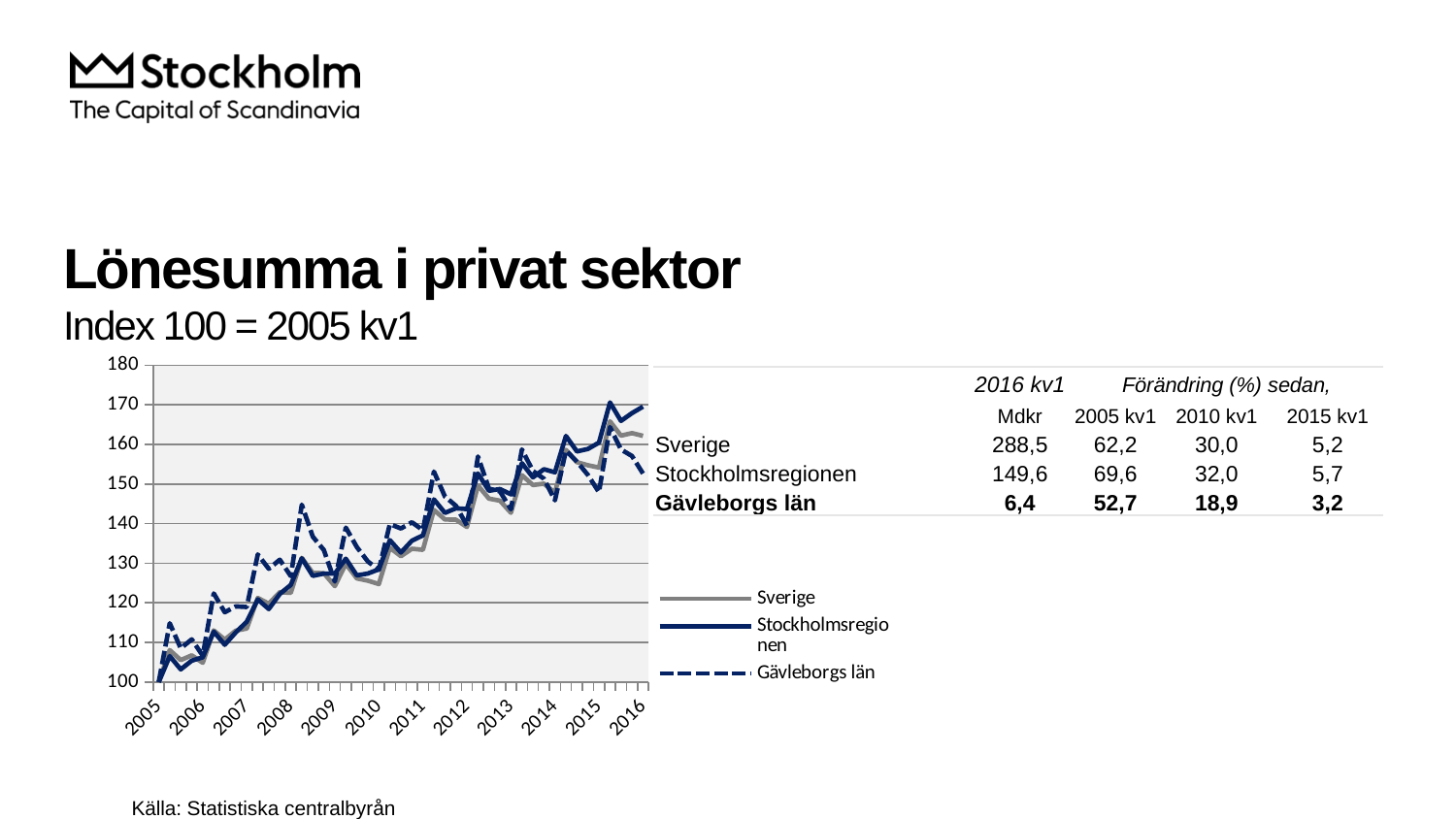

# Lönesumma i privat sektor Index 100 = 2005 kv1

### Chart

| Category | Sverige | Stockholmsregionen | Gävleborgs län |
|---|---|---|---|
| 2005 | 100.0 | 100.0 | 100.0 |
|  | 108.05961000034586 | 106.56233619549431 | 114.84445052223428 |
|  | 105.56400079493429 | 103.20426966486897 | 108.52570333308888 |
|  | 106.74171241973949 | 105.39832412131544 | 110.7867770063625 |
| 2006 | 104.8784126509763 | 106.25976444410072 | 106.65975738957927 |
|  | 113.04544933739311 | 112.73318637842138 | 122.38500768225336 |
|  | 110.72228496156482 | 109.42009773475286 | 117.63042323369848 |
|  | 112.98236634298746 | 112.55053109582416 | 119.09892791287608 |
| 2007 | 113.51513824064759 | 115.22022640641335 | 118.95786943269184 |
|  | 121.24654970656567 | 120.8790113580609 | 132.22159326580675 |
|  | 119.78139441701839 | 118.43212064288625 | 128.5984422983741 |
|  | 122.6954856588154 | 122.24087400819703 | 130.89020087209943 |
| 2008 | 122.52882278272908 | 124.52490713891342 | 126.75624065161215 |
|  | 131.36015866851264 | 131.25448747078144 | 144.8020404367963 |
|  | 127.5454454915442 | 126.8190558785076 | 136.71193610501808 |
|  | 127.4878050267187 | 127.39447891341709 | 133.34677181253736 |
| 2009 | 124.2242862207719 | 127.38647523888487 | 125.38090308833848 |
|  | 129.8516525542466 | 131.13510530584307 | 139.01530790304128 |
|  | 126.17764197236457 | 126.93523108661697 | 134.09878082961623 |
|  | 125.59803654364687 | 127.40133700329304 | 130.44686531529555 |
| 2010 | 124.74152482324882 | 128.4625933647952 | 128.3461879147715 |
|  | 133.9300647286018 | 135.8402992409966 | 139.91285382784125 |
|  | 131.7786702688955 | 132.7065132450871 | 138.78789105117397 |
|  | 133.6496293611951 | 135.70517285435523 | 140.35517047045713 |
| 2011 | 133.39077739804185 | 137.0556290864205 | 138.3773333644362 |
|  | 143.48561631293938 | 146.13212613387017 | 153.13572999052124 |
|  | 141.06243710256044 | 142.727798842862 | 146.85245300234334 |
|  | 141.00824859976464 | 143.88579628583315 | 144.5143422241228 |
| 2012 | 139.1707367302904 | 143.6958720673635 | 139.5263760801719 |
|  | 149.64259069050573 | 152.6680659275637 | 156.95691951697523 |
|  | 146.33416996167298 | 148.314683137661 | 148.84394355848326 |
|  | 145.8107573736045 | 148.74247108981643 | 148.1327989939553 |
| 2013 | 142.75109317728055 | 147.41235275488935 | 143.61710556974697 |
|  | 152.24586770280345 | 155.2821448886385 | 158.74342851294463 |
|  | 149.7637260223089 | 151.6912602983795 | 153.3052940935175 |
|  | 150.11090885845923 | 153.74774086426137 | 151.34638002205122 |
| 2014 | 147.8117313949078 | 152.96551083334515 | 145.89240568252998 |
|  | 158.64411015350956 | 162.13641199223866 | 158.46679930452035 |
|  | 155.53660455236155 | 158.23008020866806 | 155.66555486746216 |
|  | 154.75191564094325 | 158.86528825151805 | 152.28772966715383 |
| 2015 | 154.17096769199435 | 160.45669704453726 | 147.9338829700097 |
|  | 165.83973211443708 | 170.5979197441028 | 164.38848402566714 |
|  | 162.2305604373075 | 165.948327874083 | 158.72854037857434 |
|  | 162.85781296906413 | 167.91569102315498 | 157.09152647226568 |
| 2016 | 162.17011819357353 | 169.55381994410055 | 152.66510431559544 |
|  | 2016 kv1 | Förändring (%) sedan, |  |  |
| --- | --- | --- | --- | --- |
|  | Mdkr | 2005 kv1 | 2010 kv1 | 2015 kv1 |
| Sverige | 288,5 | 62,2 | 30,0 | 5,2 |
| Stockholmsregionen | 149,6 | 69,6 | 32,0 | 5,7 |
| Gävleborgs län | 6,4 | 52,7 | 18,9 | 3,2 |
Källa: Statistiska centralbyrån